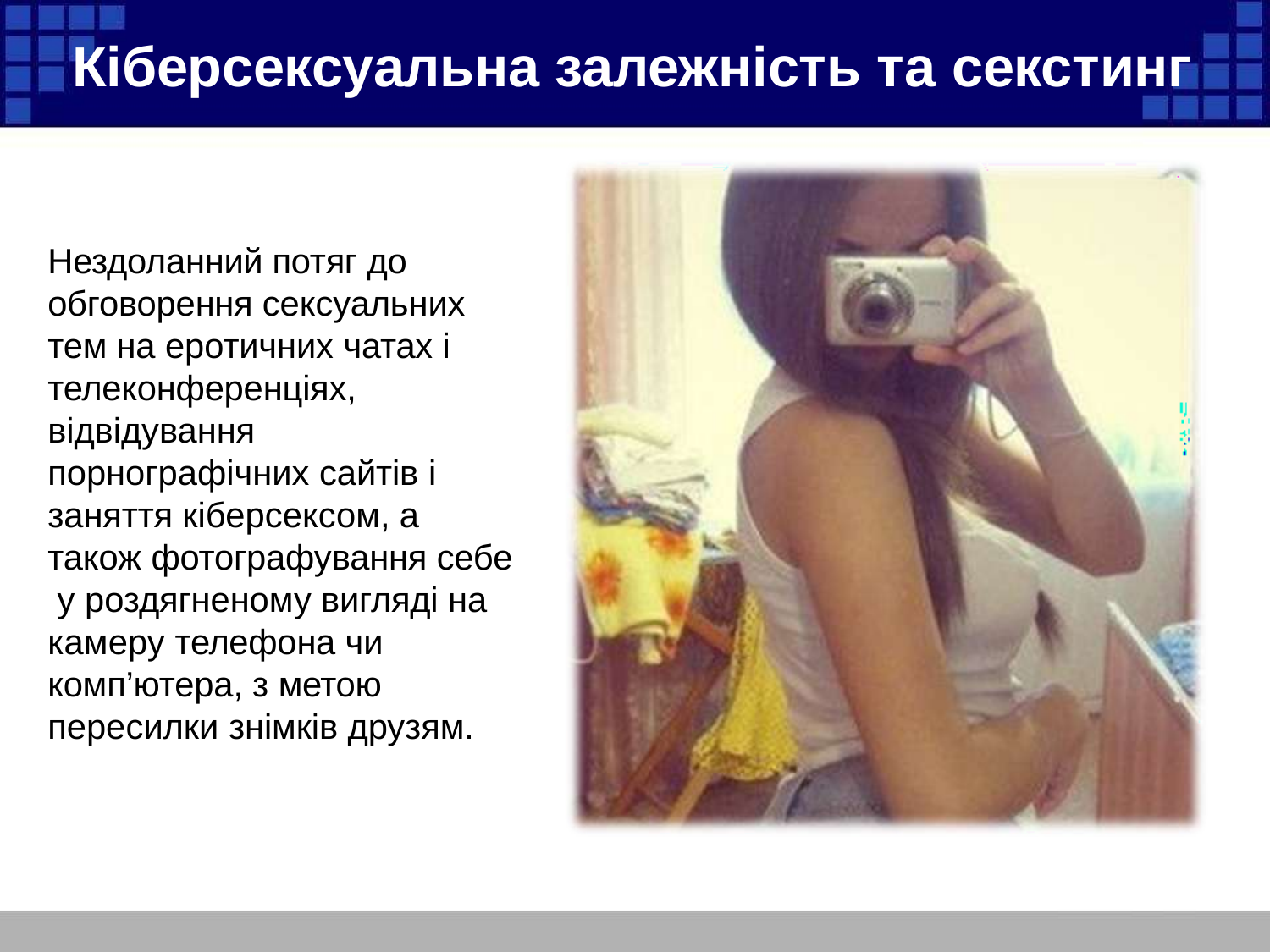

# Кіберсексуальна залежність та секстинг

Нездоланний потяг до  обговорення сексуальних  тем на еротичних чатах і  телеконференціях,  відвідування  порнографічних сайтів і  заняття кіберсексом, а  також фотографування себе  у роздягненому вигляді на  камеру телефона чи  комп’ютера, з метою  пересилки знімків друзям.